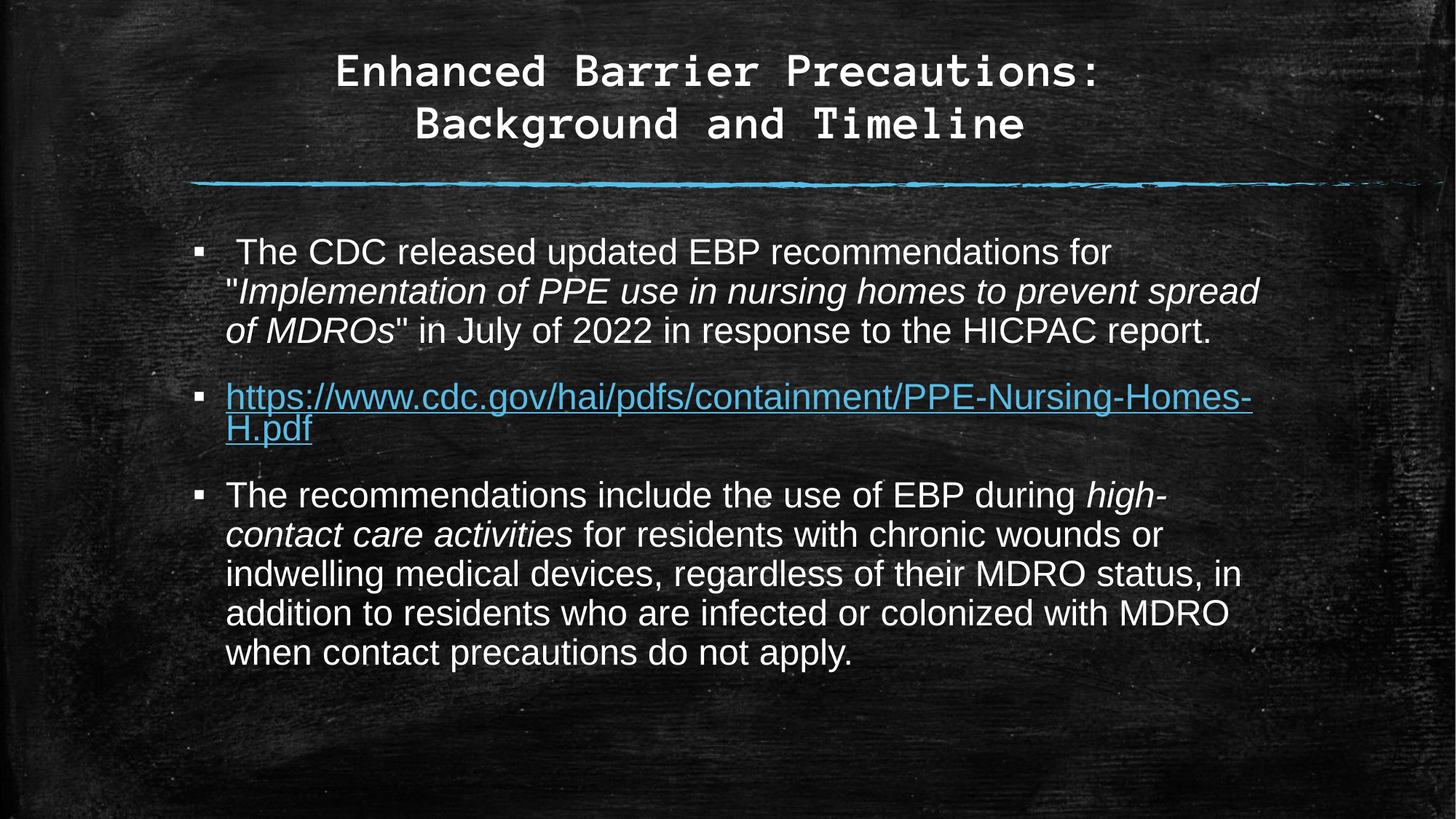

# Enhanced Barrier Precautions: Background and Timeline
 The CDC released updated EBP recommendations for "Implementation of PPE use in nursing homes to prevent spread of MDROs" in July of 2022 in response to the HICPAC report.
https://www.cdc.gov/hai/pdfs/containment/PPE-Nursing-Homes-H.pdf
The recommendations include the use of EBP during high-contact care activities for residents with chronic wounds or indwelling medical devices, regardless of their MDRO status, in addition to residents who are infected or colonized with MDRO when contact precautions do not apply.